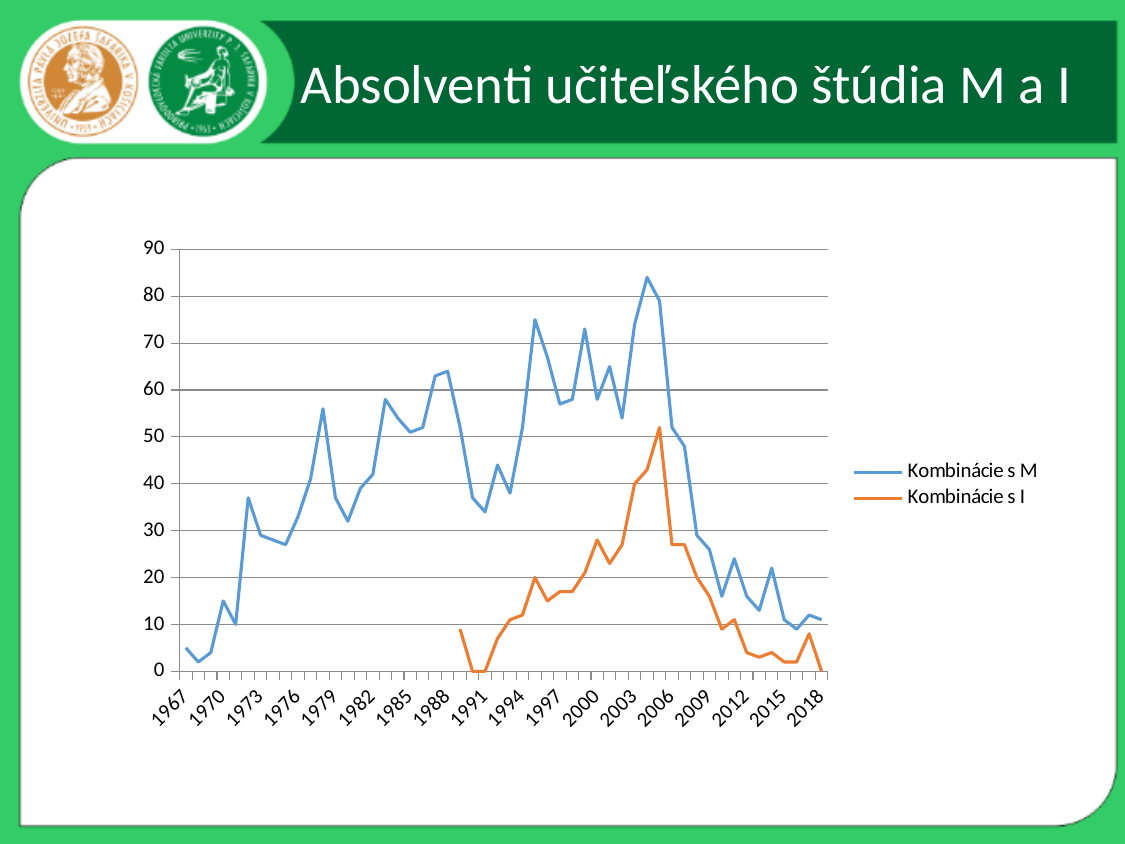

Absolventi učiteľského štúdia M a I

### Chart

| Category | Kombinácie s M  | Kombinácie s I |
|---|---|---|
| 1967 | 5.0 | None |
| 1968 | 2.0 | None |
| 1969 | 4.0 | None |
| 1970 | 15.0 | None |
| 1971 | 10.0 | None |
| 1972 | 37.0 | None |
| 1973 | 29.0 | None |
| 1974 | 28.0 | None |
| 1975 | 27.0 | None |
| 1976 | 33.0 | None |
| 1977 | 41.0 | None |
| 1978 | 56.0 | None |
| 1979 | 37.0 | None |
| 1980 | 32.0 | None |
| 1981 | 39.0 | None |
| 1982 | 42.0 | None |
| 1983 | 58.0 | None |
| 1984 | 54.0 | None |
| 1985 | 51.0 | None |
| 1986 | 52.0 | None |
| 1987 | 63.0 | None |
| 1988 | 64.0 | None |
| 1989 | 52.0 | 9.0 |
| 1990 | 37.0 | 0.0 |
| 1991 | 34.0 | 0.0 |
| 1992 | 44.0 | 7.0 |
| 1993 | 38.0 | 11.0 |
| 1994 | 52.0 | 12.0 |
| 1995 | 75.0 | 20.0 |
| 1996 | 67.0 | 15.0 |
| 1997 | 57.0 | 17.0 |
| 1998 | 58.0 | 17.0 |
| 1999 | 73.0 | 21.0 |
| 2000 | 58.0 | 28.0 |
| 2001 | 65.0 | 23.0 |
| 2002 | 54.0 | 27.0 |
| 2003 | 74.0 | 40.0 |
| 2004 | 84.0 | 43.0 |
| 2005 | 79.0 | 52.0 |
| 2006 | 52.0 | 27.0 |
| 2007 | 48.0 | 27.0 |
| 2008 | 29.0 | 20.0 |
| 2009 | 26.0 | 16.0 |
| 2010 | 16.0 | 9.0 |
| 2011 | 24.0 | 11.0 |
| 2012 | 16.0 | 4.0 |
| 2013 | 13.0 | 3.0 |
| 2014 | 22.0 | 4.0 |
| 2015 | 11.0 | 2.0 |
| 2016 | 9.0 | 2.0 |
| 2017 | 12.0 | 8.0 |
| 2018 | 11.0 | 0.0 |